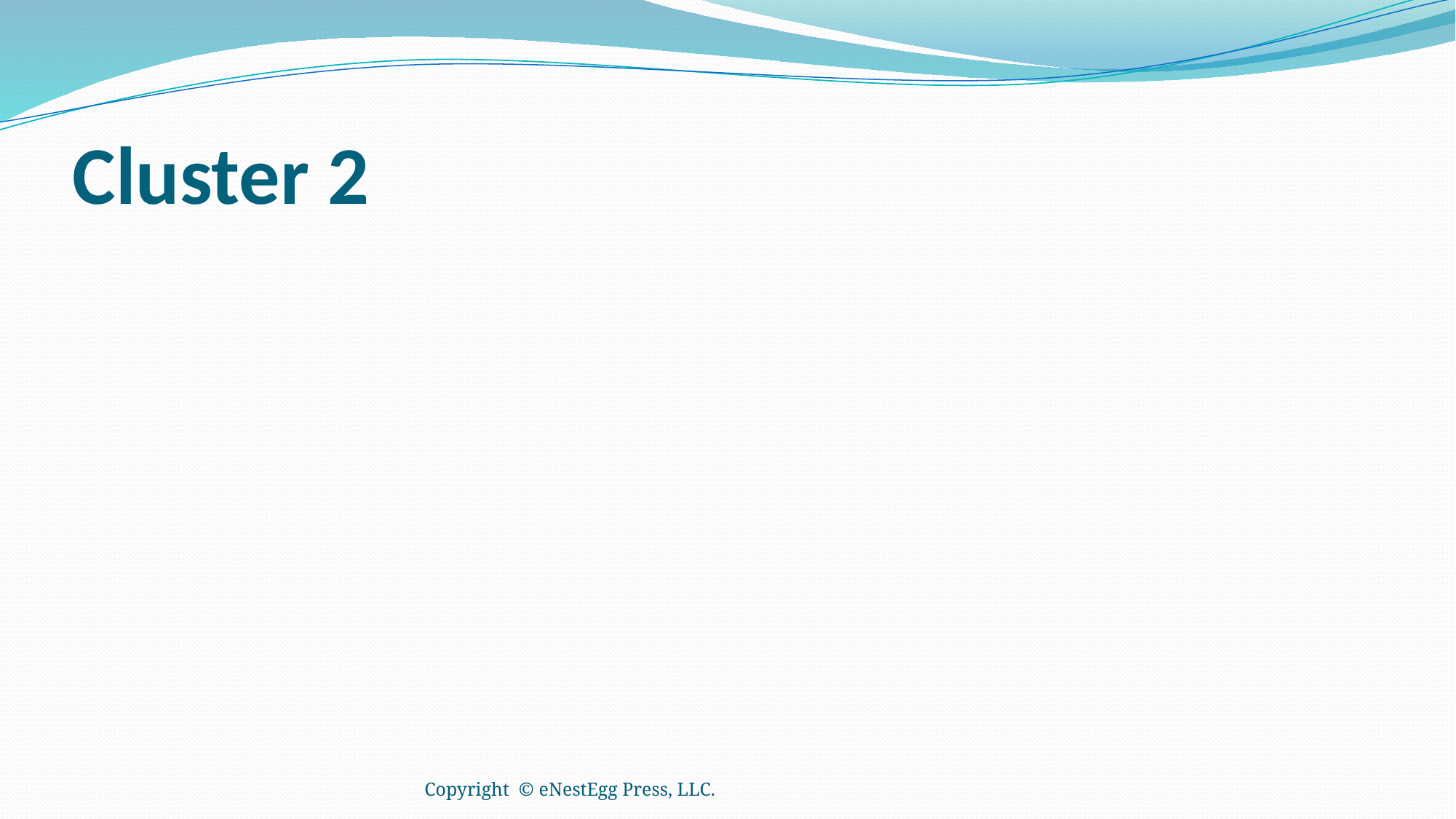

# Cluster 2
Copyright  © eNestEgg Press, LLC.